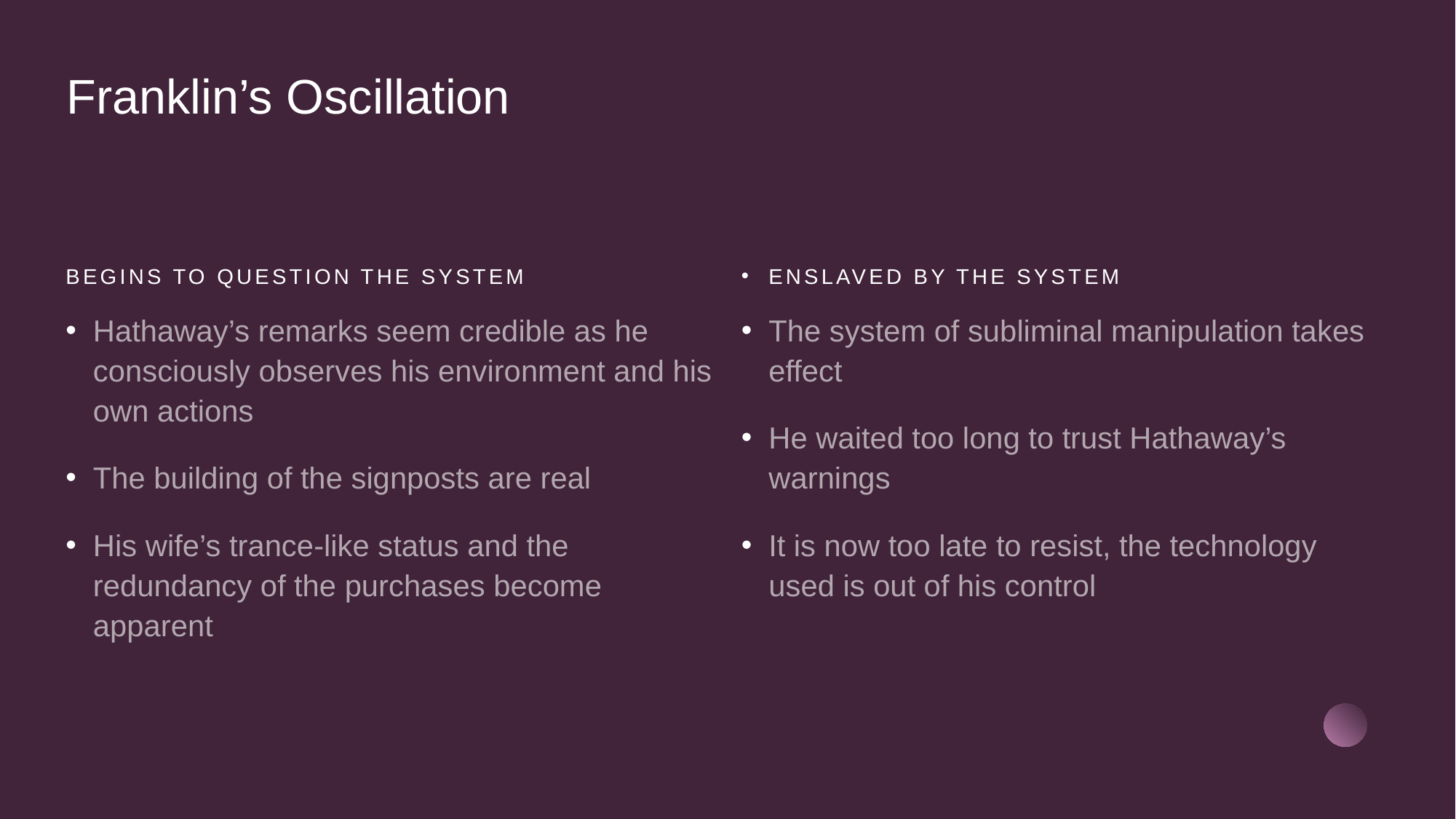

# Franklin’s Oscillation
Begins to Question the system
enslaved by the system
Hathaway’s remarks seem credible as he consciously observes his environment and his own actions
The building of the signposts are real
His wife’s trance-like status and the redundancy of the purchases become apparent
The system of subliminal manipulation takes effect
He waited too long to trust Hathaway’s warnings
It is now too late to resist, the technology used is out of his control